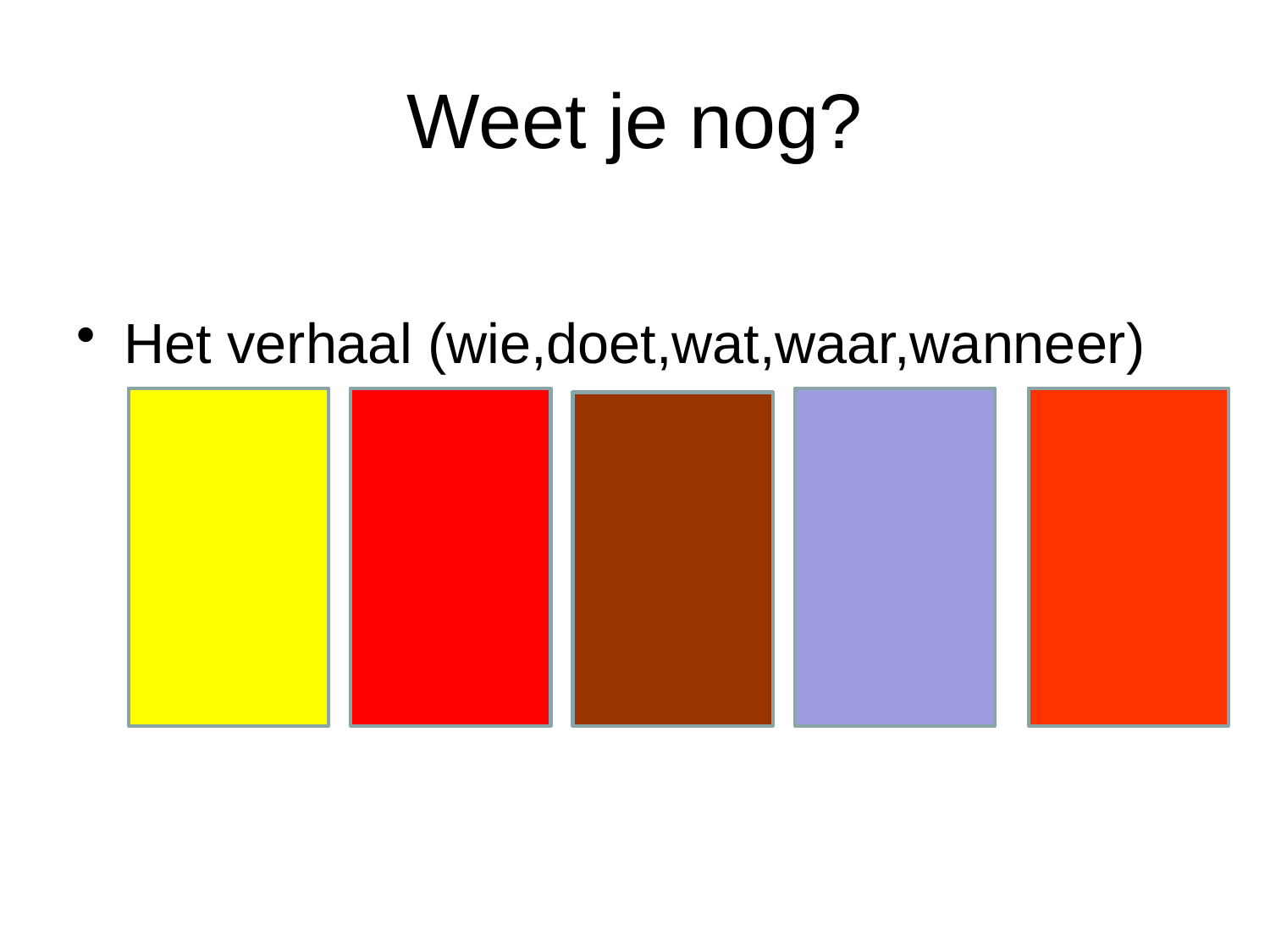

# Weet je nog?

Het verhaal (wie,doet,wat,waar,wanneer)